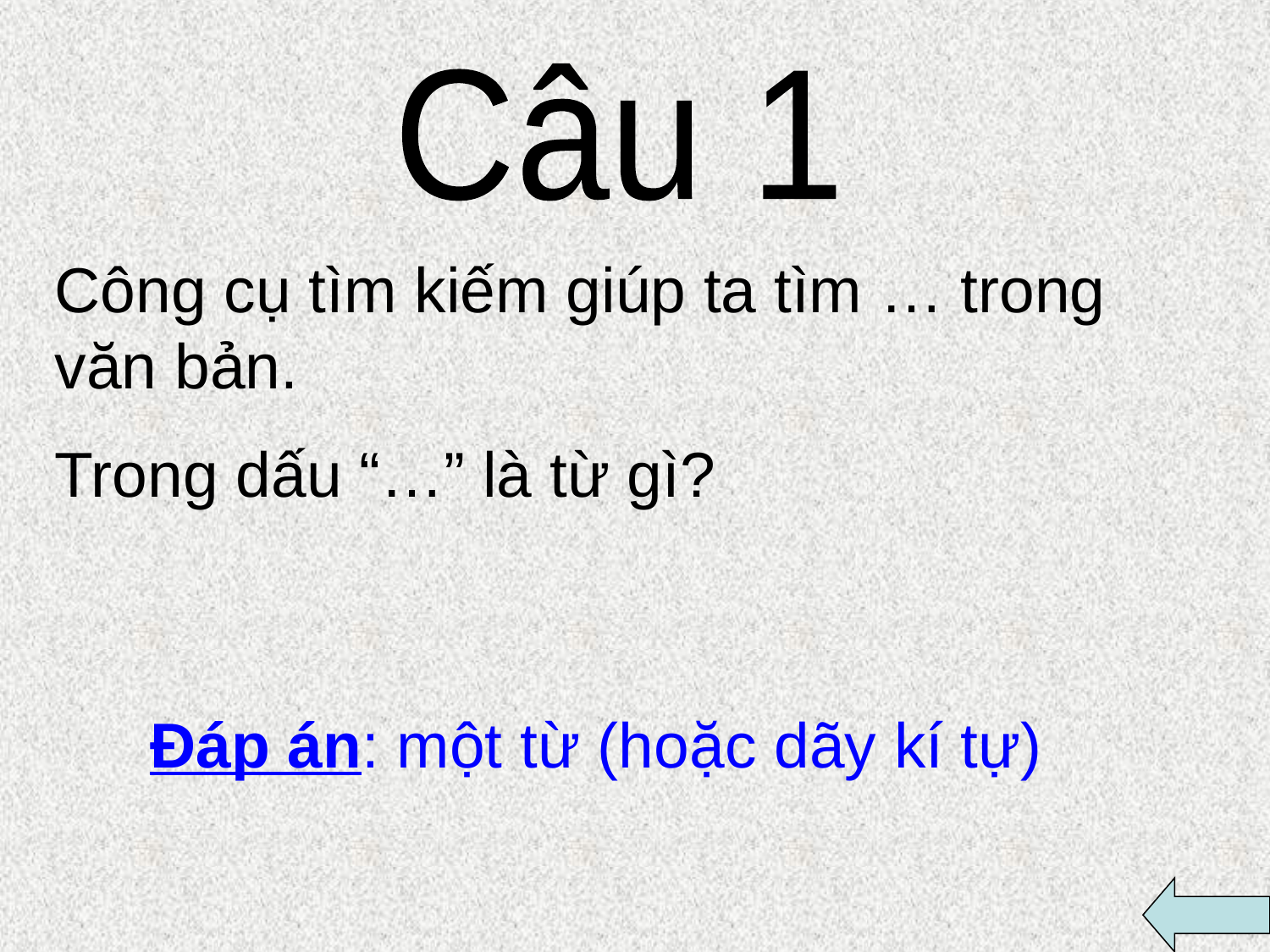

Câu 1
Công cụ tìm kiếm giúp ta tìm … trong văn bản.
Trong dấu “…” là từ gì?
Đáp án: một từ (hoặc dãy kí tự)